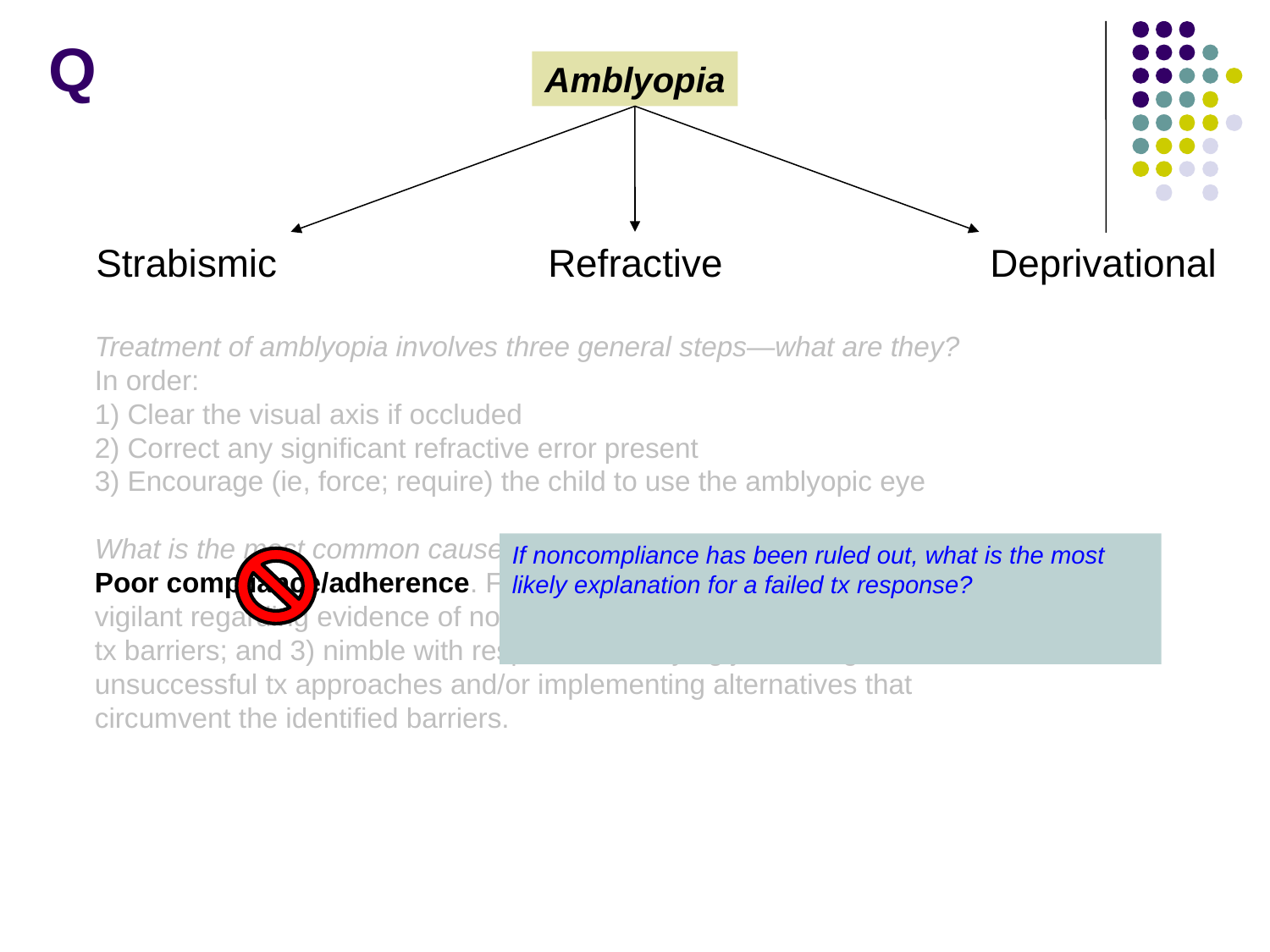

Q
Amblyopia
Strabismic
Refractive
Deprivational
Treatment of amblyopia involves three general steps—what are they?
In order:
1) Clear the visual axis if occluded
2) Correct any significant refractive error present
3) Encourage (ie, force; require) the child to use the amblyopic eye

What is the most common cause of tx failure in amblyopia?
Poor compliance/adherence. For this reason, the clinician must be 1) vigilant regarding evidence of noncompliance; 2) meticulous in identifying tx barriers; and 3) nimble with respect to modifying/jettisoning unsuccessful tx approaches and/or implementing alternatives that circumvent the identified barriers.
If noncompliance has been ruled out, what is the most likely explanation for a failed tx response?
You missed something (usually either  optic nerve  and/or  retinal  dz) on exam